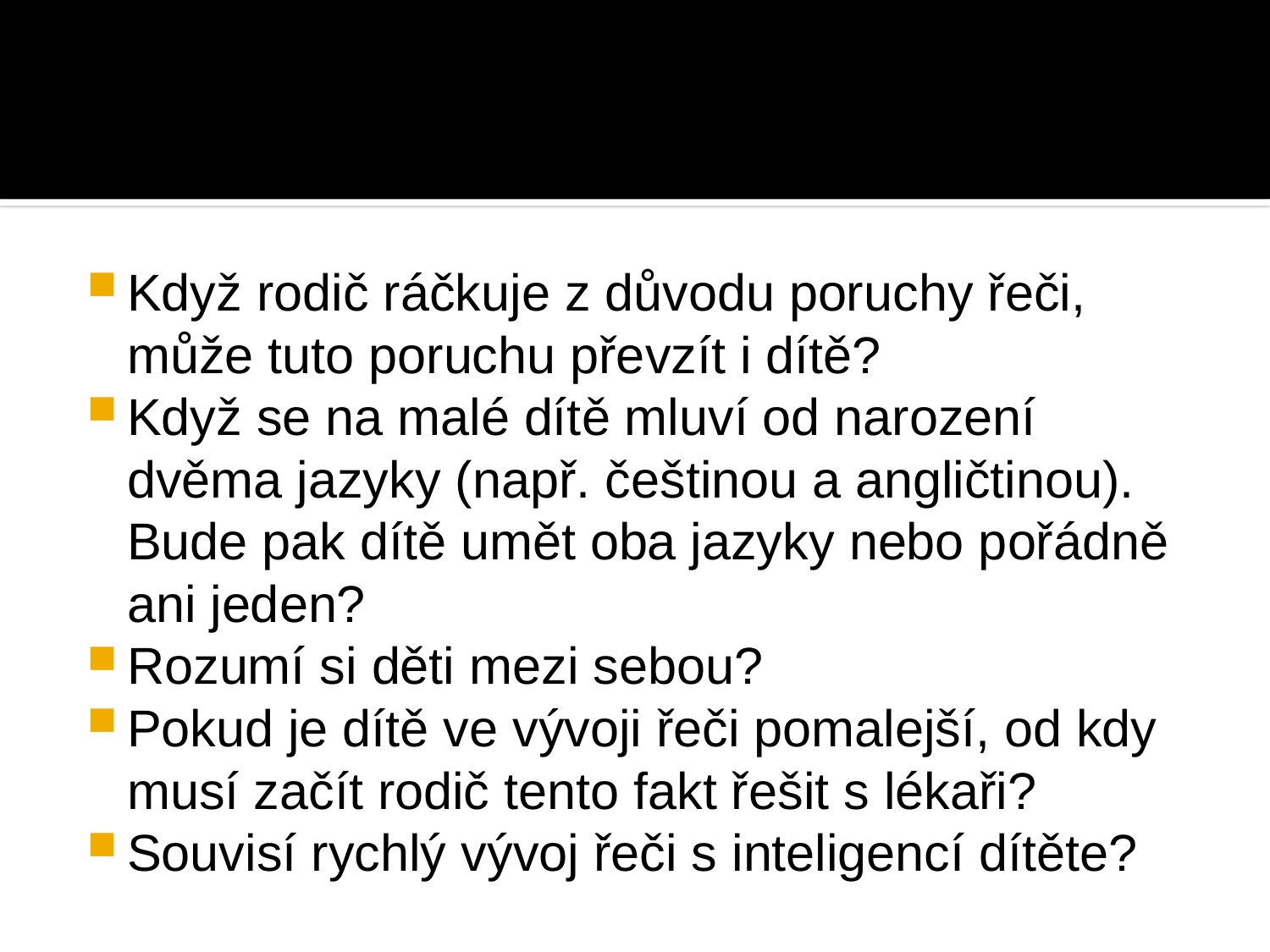

#
Když rodič ráčkuje z důvodu poruchy řeči, může tuto poruchu převzít i dítě?
Když se na malé dítě mluví od narození dvěma jazyky (např. češtinou a angličtinou). Bude pak dítě umět oba jazyky nebo pořádně ani jeden?
Rozumí si děti mezi sebou?
Pokud je dítě ve vývoji řeči pomalejší, od kdy musí začít rodič tento fakt řešit s lékaři?
Souvisí rychlý vývoj řeči s inteligencí dítěte?